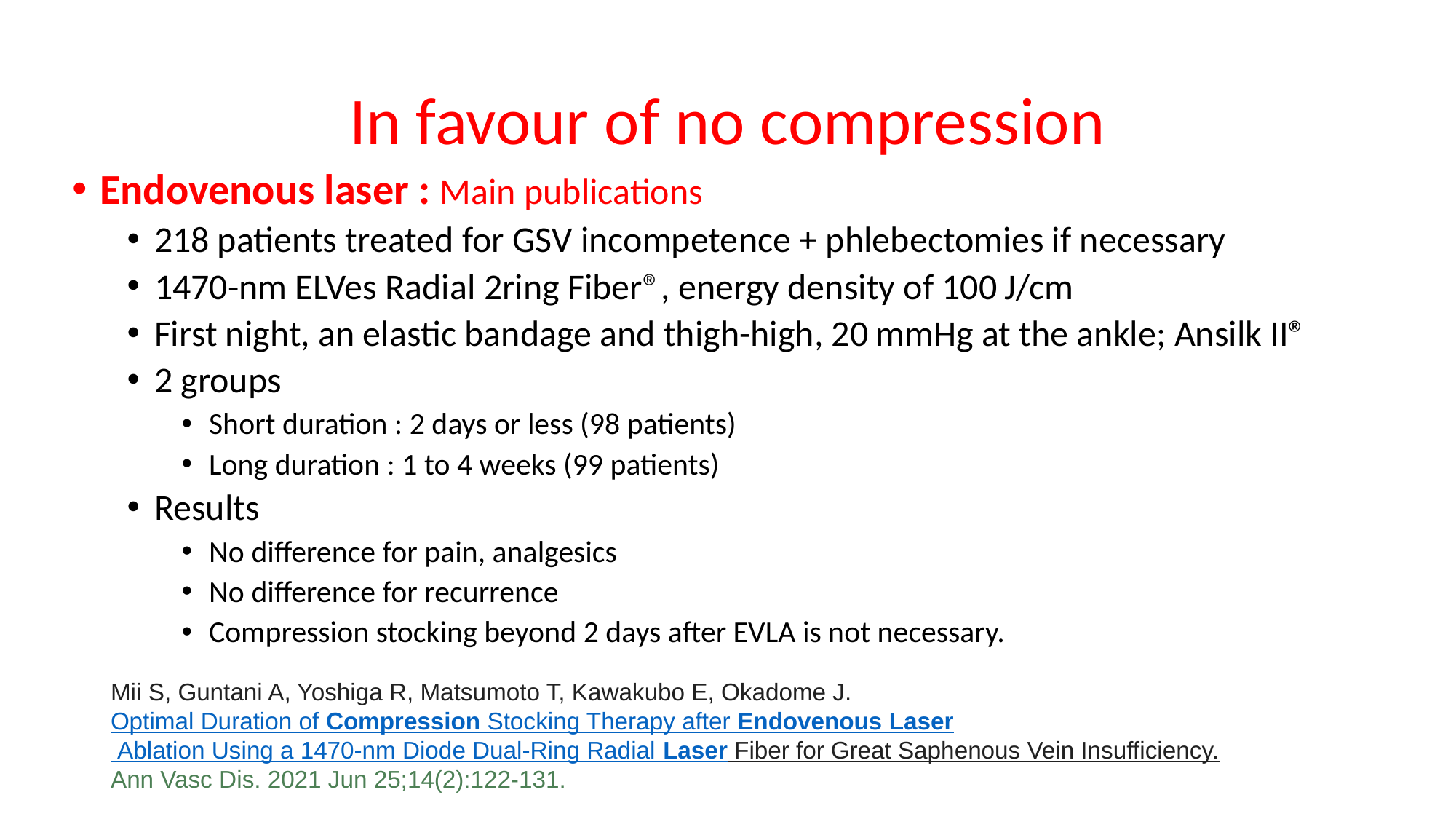

# In favour of no compression
Endovenous laser : Main publications
218 patients treated for GSV incompetence + phlebectomies if necessary
1470-nm ELVes Radial 2ring Fiber®, energy density of 100 J/cm
First night, an elastic bandage and thigh-high, 20 mmHg at the ankle; Ansilk II®
2 groups
Short duration : 2 days or less (98 patients)
Long duration : 1 to 4 weeks (99 patients)
Results
No difference for pain, analgesics
No difference for recurrence
Compression stocking beyond 2 days after EVLA is not necessary.

Mii S, Guntani A, Yoshiga R, Matsumoto T, Kawakubo E, Okadome J.
Optimal Duration of Compression Stocking Therapy after Endovenous Laser Ablation Using a 1470-nm Diode Dual-Ring Radial Laser Fiber for Great Saphenous Vein Insufficiency.
Ann Vasc Dis. 2021 Jun 25;14(2):122-131.